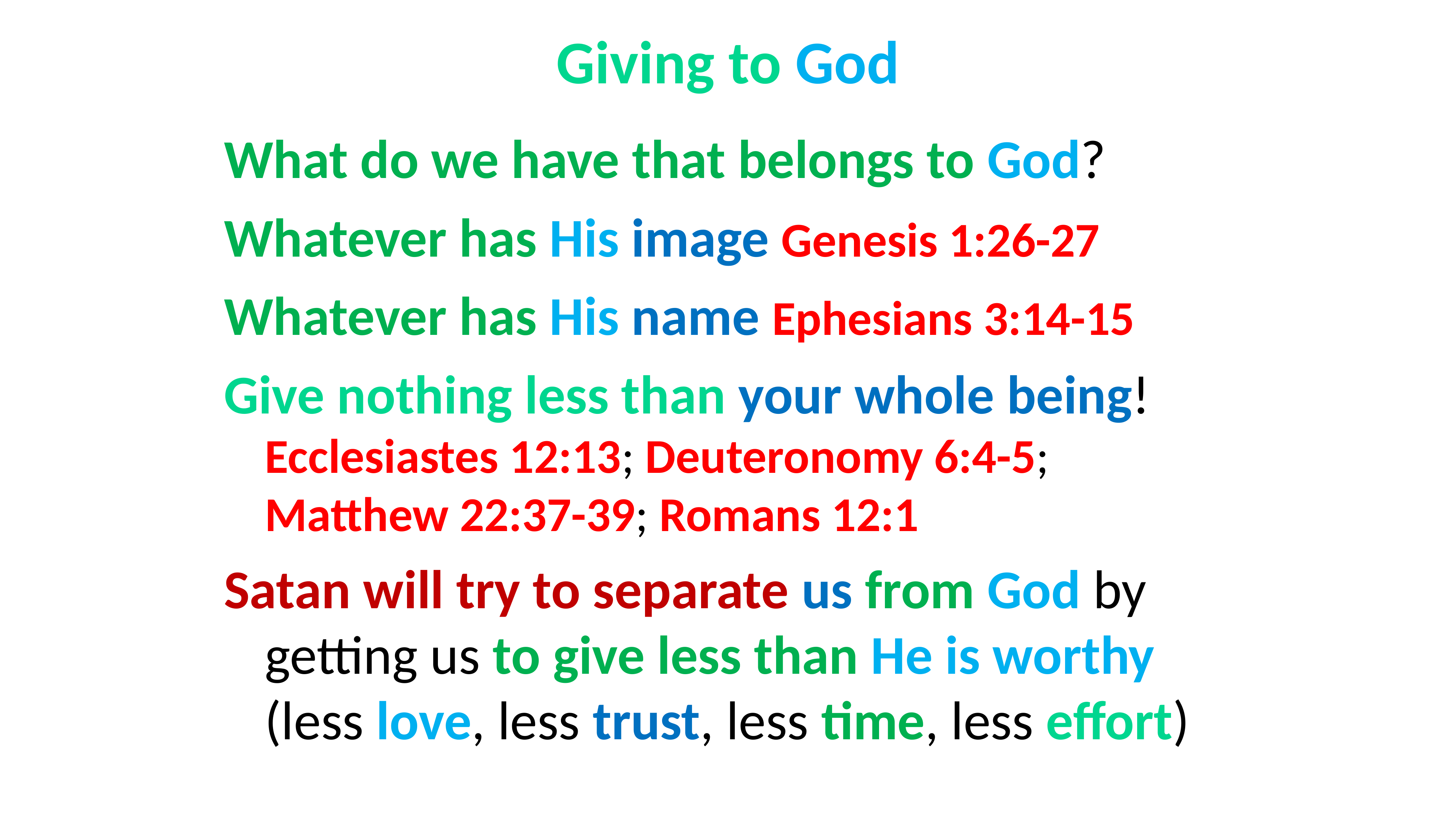

# Giving to God
What do we have that belongs to God?
Whatever has His image Genesis 1:26-27
Whatever has His name Ephesians 3:14-15
Give nothing less than your whole being! Ecclesiastes 12:13; Deuteronomy 6:4-5; Matthew 22:37-39; Romans 12:1
Satan will try to separate us from God by getting us to give less than He is worthy (less love, less trust, less time, less effort)